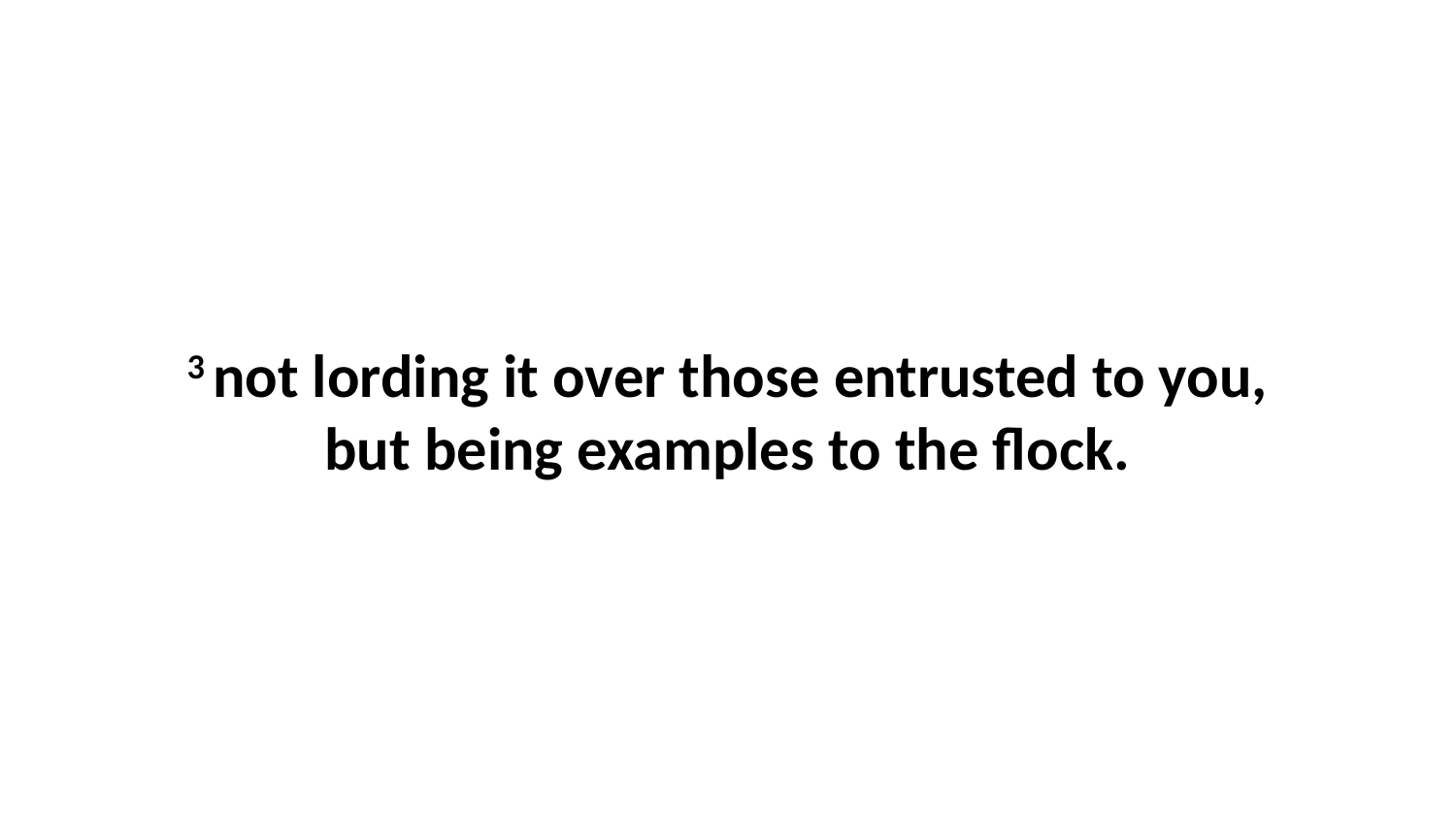

3 not lording it over those entrusted to you, but being examples to the flock.